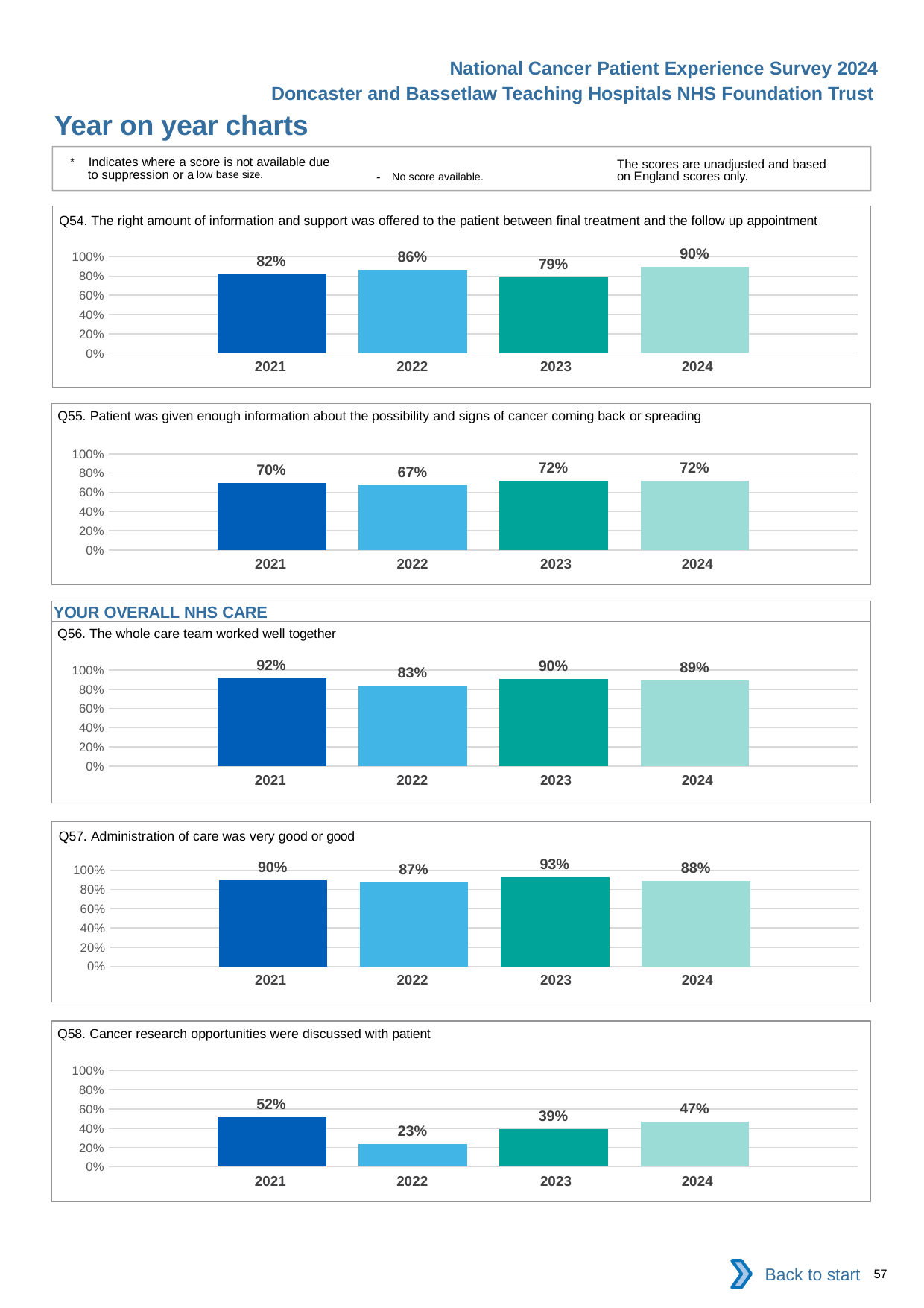

National Cancer Patient Experience Survey 2024
Doncaster and Bassetlaw Teaching Hospitals NHS Foundation Trust
Year on year charts

*  Indicates where a score is not available due to suppression or a low base size.
The scores are unadjusted and based on England scores only.
- No score available.
Q54. The right amount of information and support was offered to the patient between final treatment and the follow up appointment

### Chart

| Category | 2021 | 2022 | 2023 | 2024 |
|---|---|---|---|---|
| Category 1 | 0.8166667 | 0.8648649 | 0.789916 | 0.8955224 |
| 2021 | 2022 | 2023 | 2024 |
| --- | --- | --- | --- |
Q55. Patient was given enough information about the possibility and signs of cancer coming back or spreading

### Chart

| Category | 2021 | 2022 | 2023 | 2024 |
|---|---|---|---|---|
| Category 1 | 0.6987952 | 0.6721311 | 0.7172775 | 0.7222222 |
| 2021 | 2022 | 2023 | 2024 |
| --- | --- | --- | --- |
YOUR OVERALL NHS CARE
Q56. The whole care team worked well together

### Chart

| Category | 2021 | 2022 | 2023 | 2024 |
|---|---|---|---|---|
| Category 1 | 0.9158879 | 0.8333333 | 0.9032258 | 0.8924303 |
| 2021 | 2022 | 2023 | 2024 |
| --- | --- | --- | --- |
Q57. Administration of care was very good or good

### Chart

| Category | 2021 | 2022 | 2023 | 2024 |
|---|---|---|---|---|
| Category 1 | 0.8990826 | 0.8734177 | 0.9282869 | 0.8846154 |
| 2021 | 2022 | 2023 | 2024 |
| --- | --- | --- | --- |
Q58. Cancer research opportunities were discussed with patient

### Chart

| Category | 2021 | 2022 | 2023 | 2024 |
|---|---|---|---|---|
| Category 1 | 0.5185185 | 0.2340426 | 0.3937008 | 0.4705882 |
| 2021 | 2022 | 2023 | 2024 |
| --- | --- | --- | --- |
Back to start

57